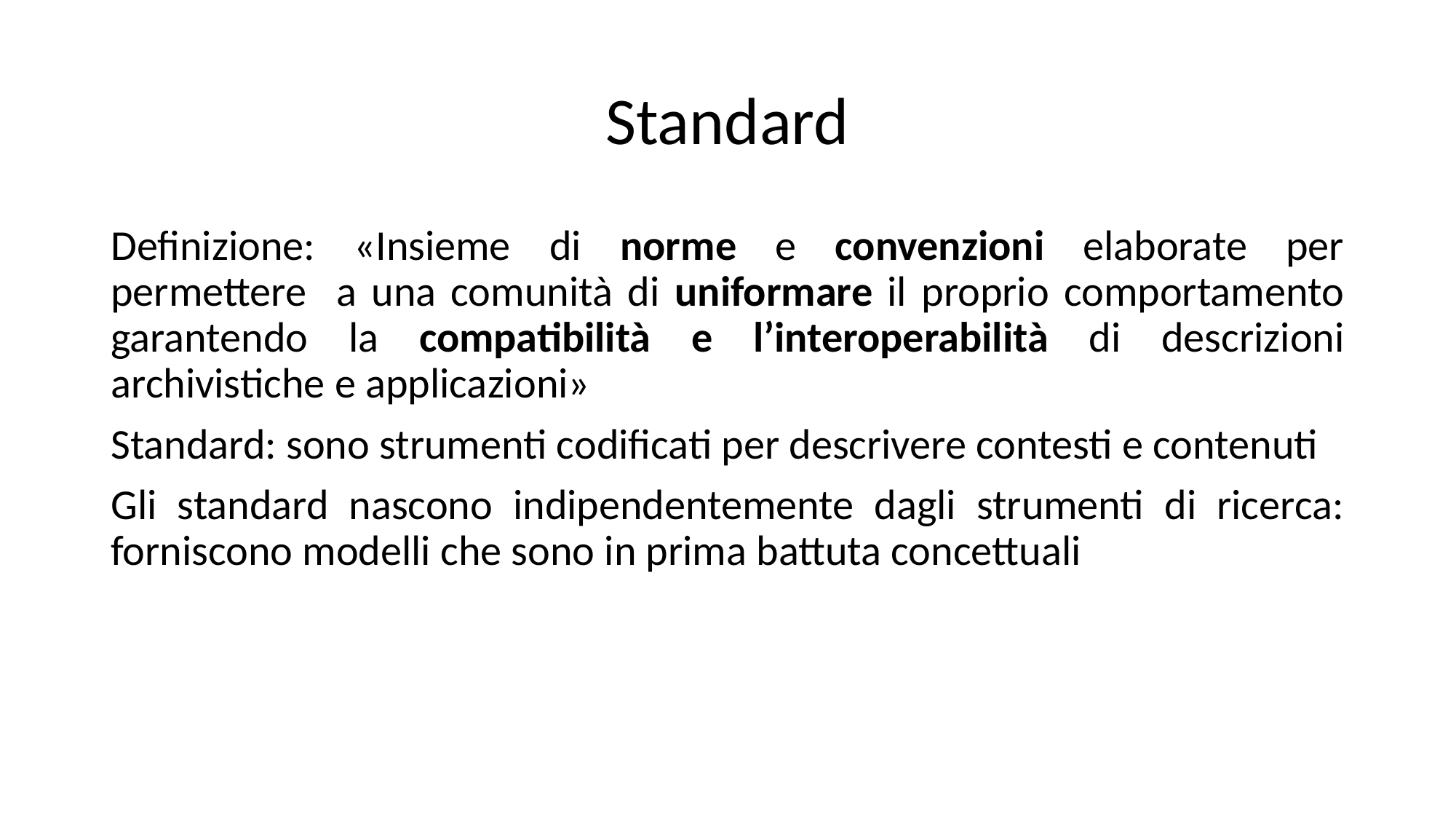

# Standard
Definizione: «Insieme di norme e convenzioni elaborate per permettere  a una comunità di uniformare il proprio comportamento garantendo la compatibilità e l’interoperabilità di descrizioni archivistiche e applicazioni»
Standard: sono strumenti codificati per descrivere contesti e contenuti
Gli standard nascono indipendentemente dagli strumenti di ricerca: forniscono modelli che sono in prima battuta concettuali